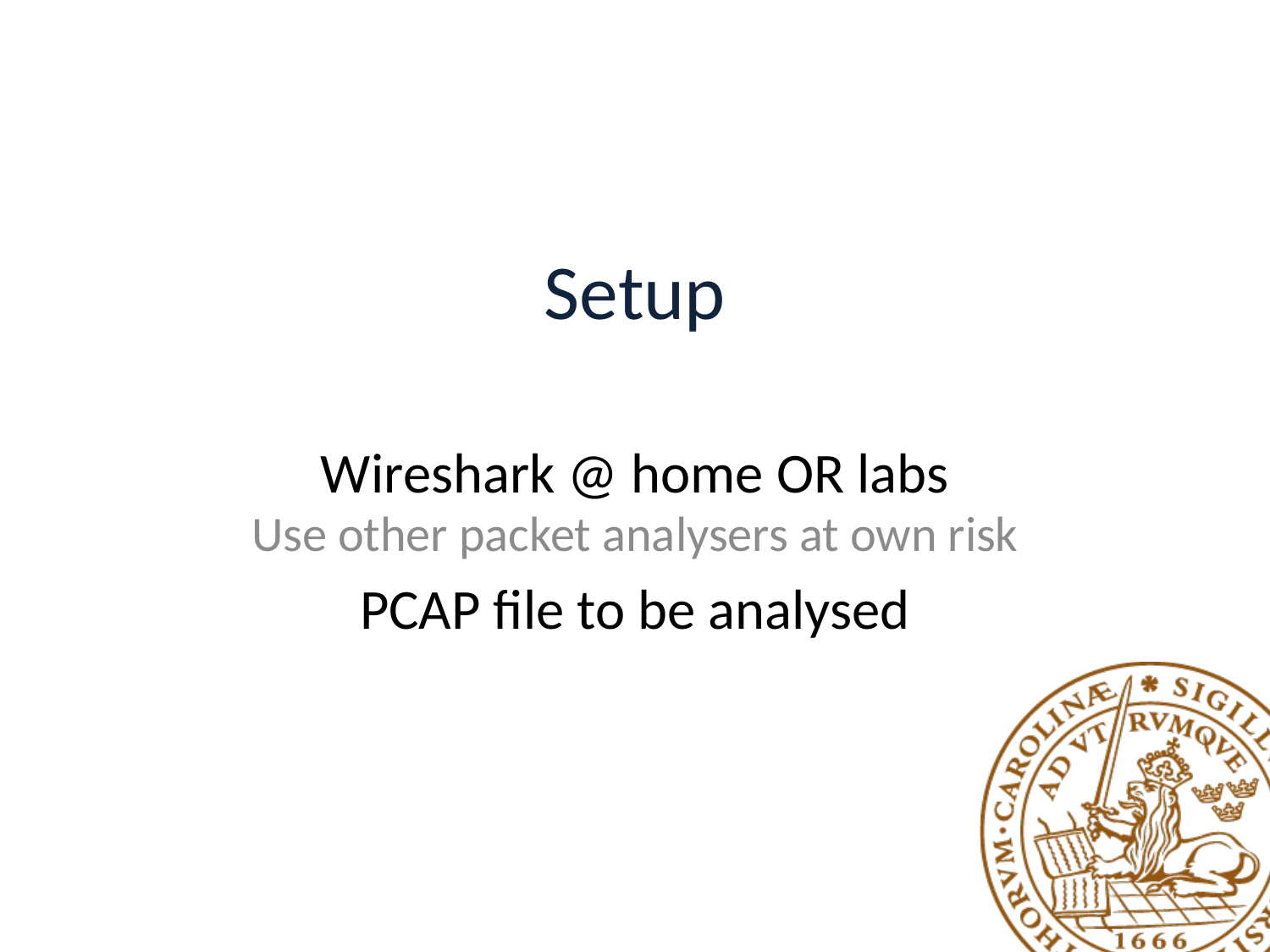

# Setup
Wireshark @ home OR labs
Use other packet analysers at own risk
PCAP file to be analysed